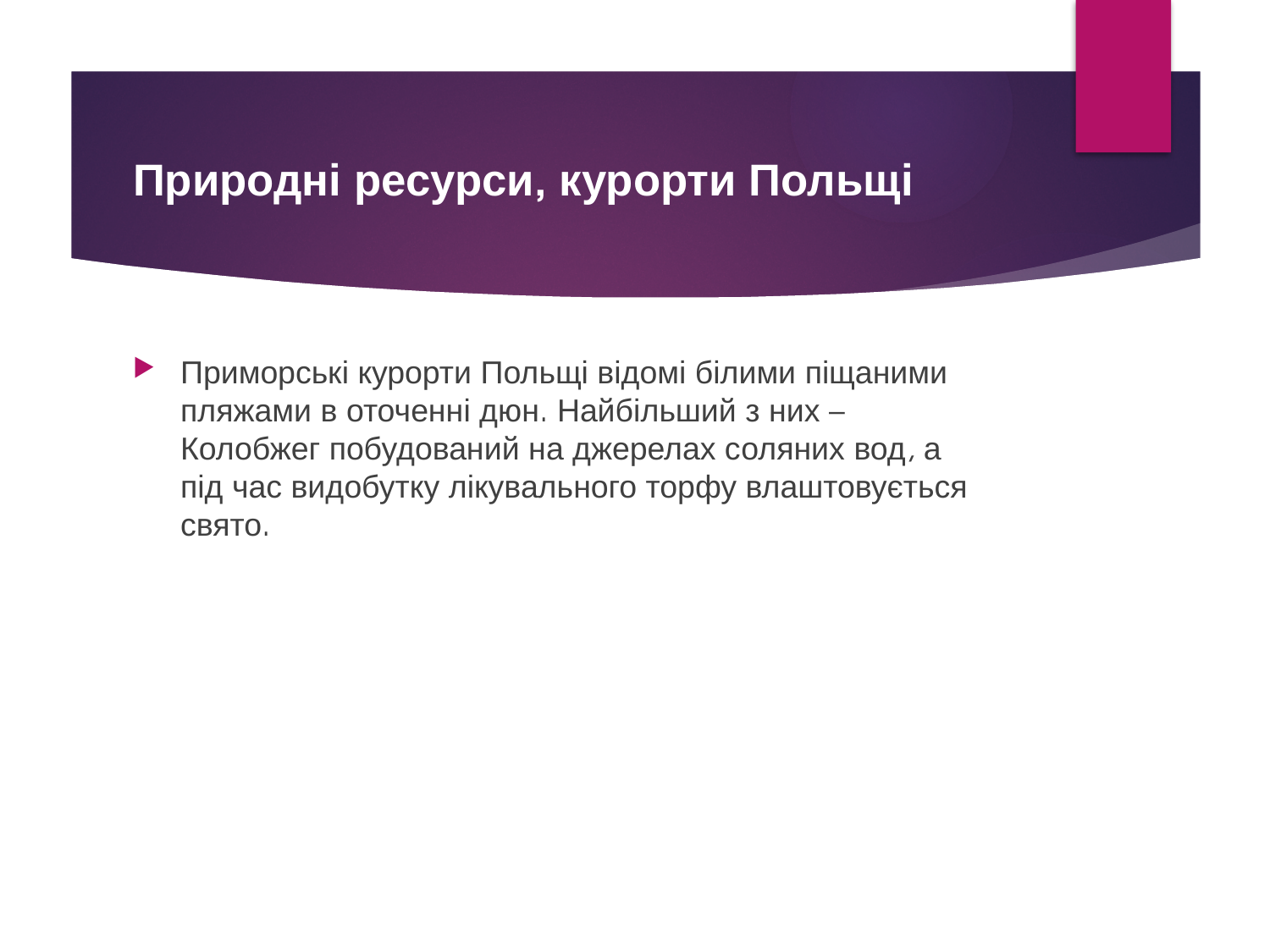

# Природні ресурси, курорти Польщі
Приморські курорти Польщі відомі білими піщаними пляжами в оточенні дюн. Найбільший з них – Колобжег побудований на джерелах соляних вод, а під час видобутку лікувального торфу влаштовується свято.